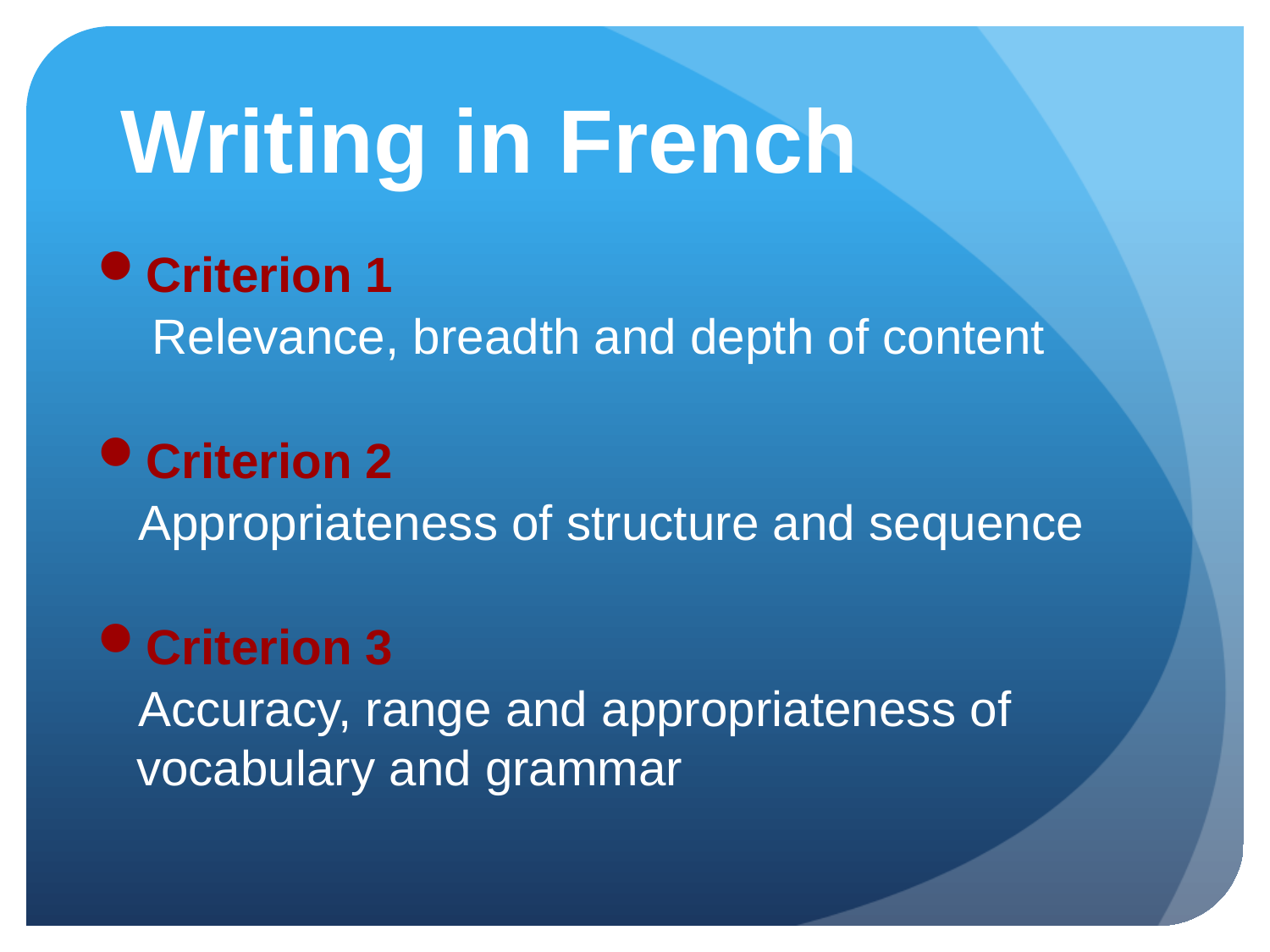

# Writing in French
Criterion 1
    Relevance, breadth and depth of content

Criterion 2
   Appropriateness of structure and sequence

Criterion 3
   Accuracy, range and appropriateness of vocabulary and grammar